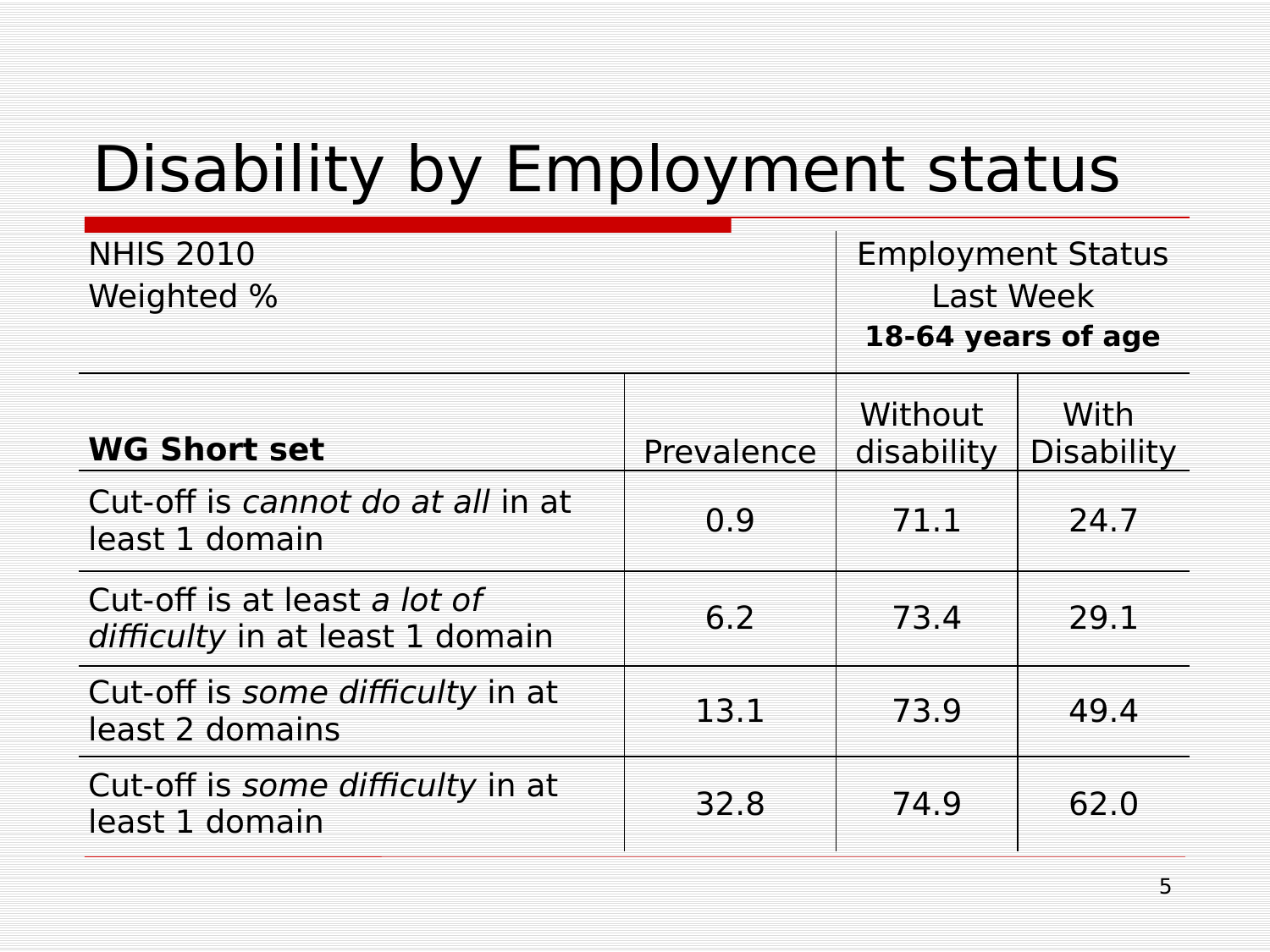

# Disability by Employment status
| NHIS 2010 Weighted % |  | Employment Status Last Week 18-64 years of age |  |
| --- | --- | --- | --- |
| WG Short set | Prevalence | Without disability | With Disability |
| Cut-off is cannot do at all in at least 1 domain | 0.9 | 71.1 | 24.7 |
| Cut-off is at least a lot of difficulty in at least 1 domain | 6.2 | 73.4 | 29.1 |
| Cut-off is some difficulty in at least 2 domains | 13.1 | 73.9 | 49.4 |
| Cut-off is some difficulty in at least 1 domain | 32.8 | 74.9 | 62.0 |

5